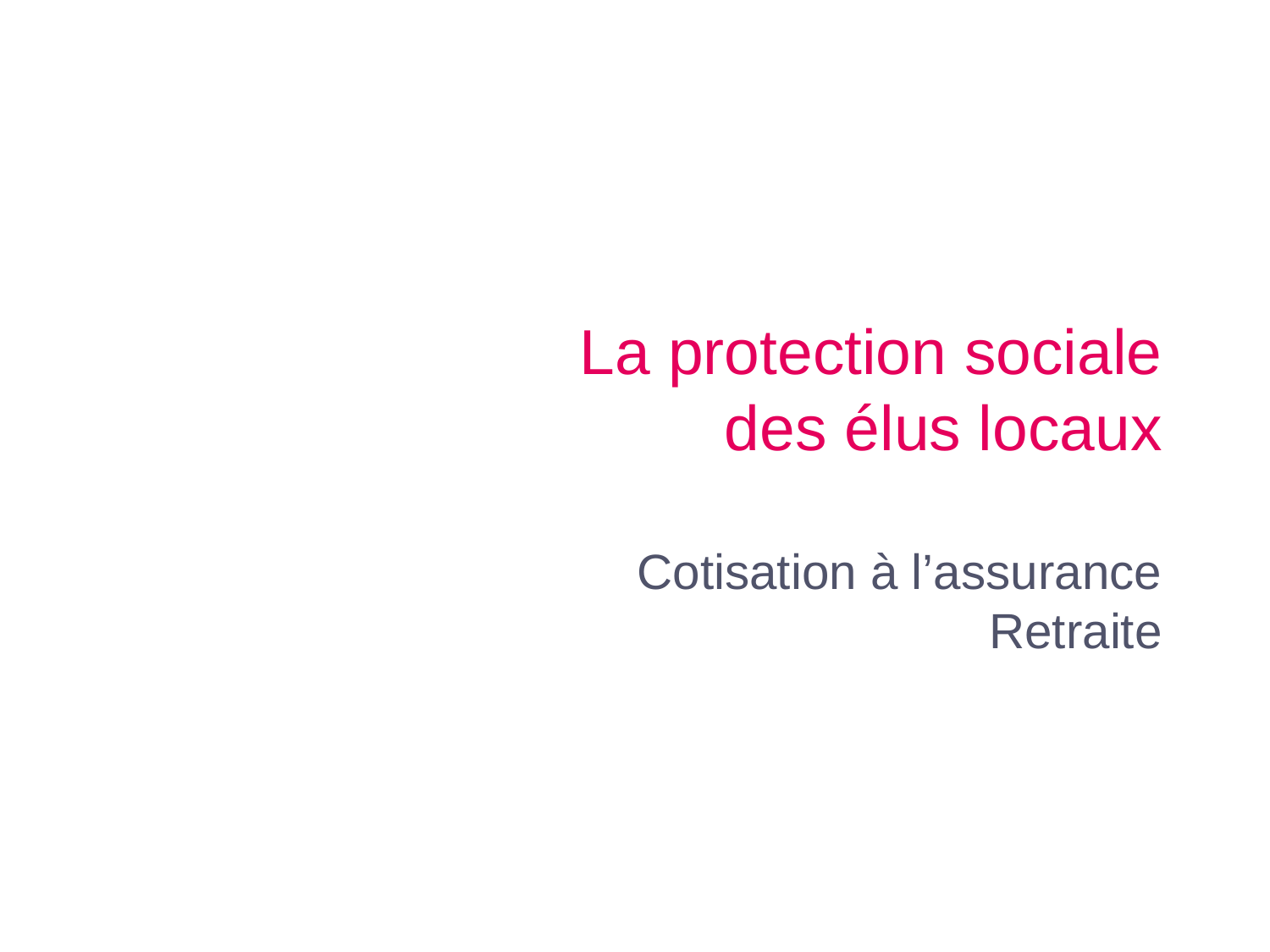

La protection sociale des élus locaux

Cotisation à l’assurance Retraite